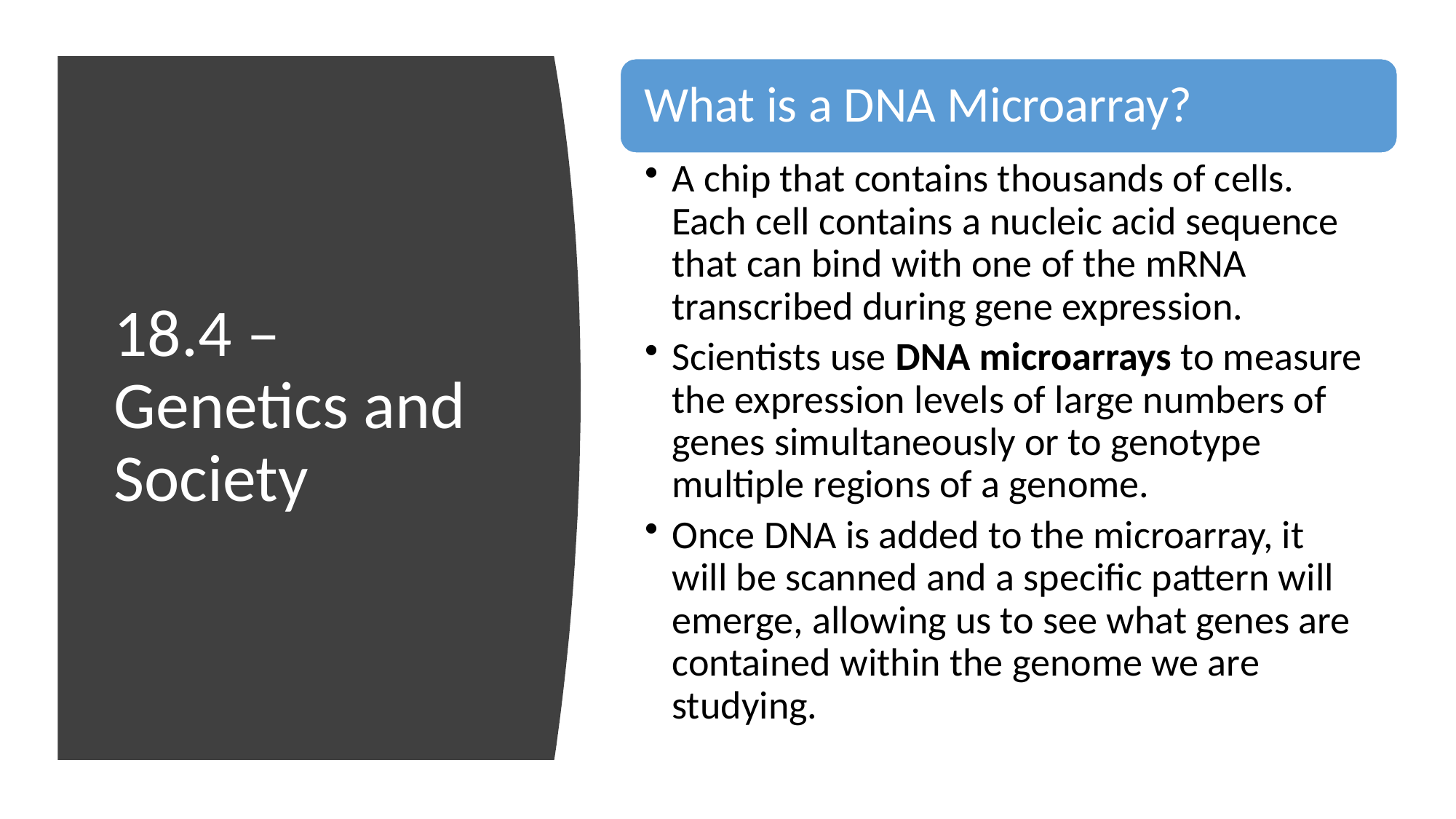

What is a DNA Microarray?
A chip that contains thousands of cells. Each cell contains a nucleic acid sequence that can bind with one of the mRNA transcribed during gene expression.
Scientists use DNA microarrays to measure the expression levels of large numbers of genes simultaneously or to genotype multiple regions of a genome.
Once DNA is added to the microarray, it will be scanned and a specific pattern will emerge, allowing us to see what genes are contained within the genome we are studying.

# 18.4 – Genetics and Society